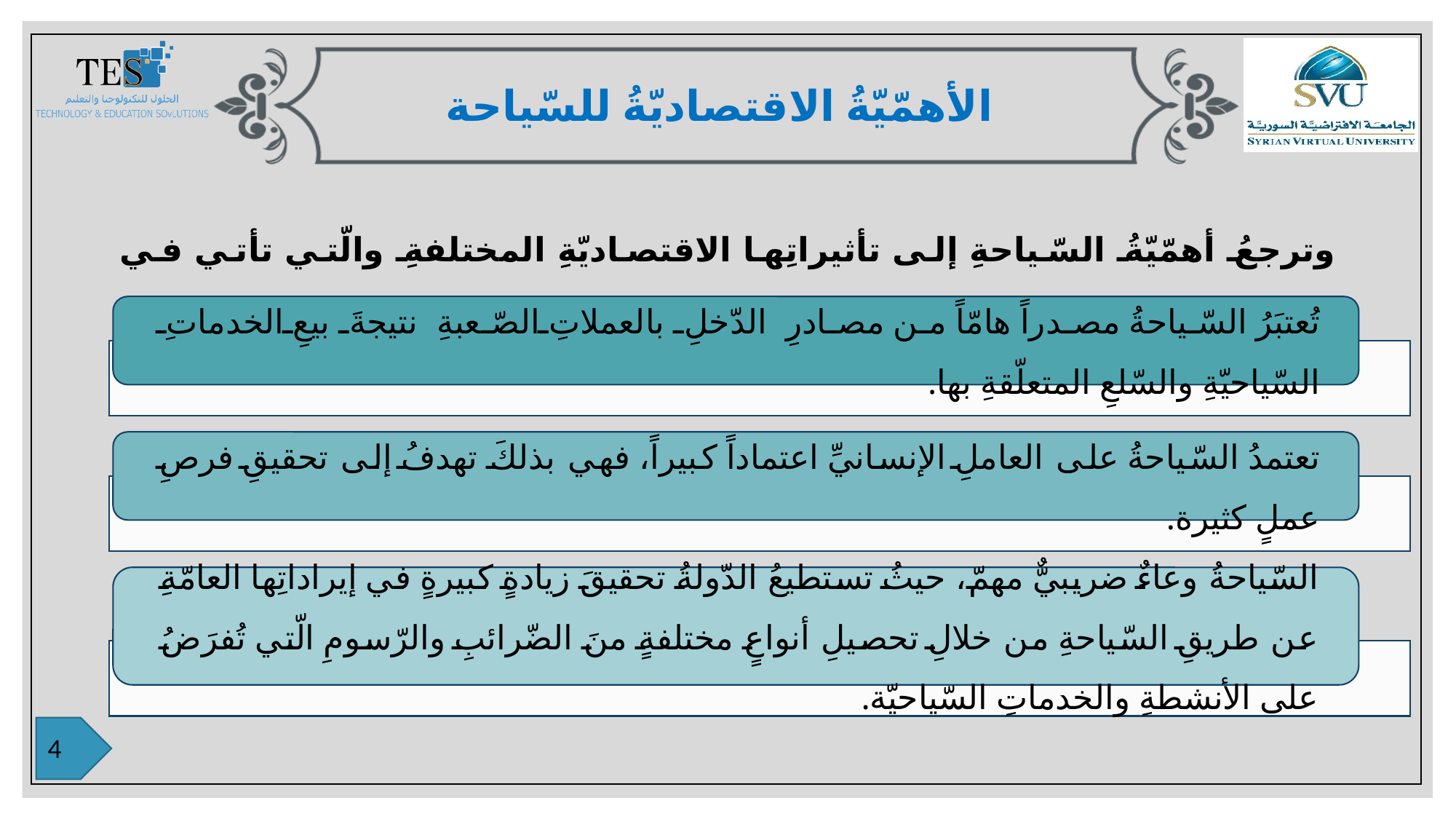

الأهمّيّةُ الاقتصاديّةُ للسّياحة
وترجعُ أهمّيّةُ السّياحةِ إلى تأثيراتِها الاقتصاديّةِ المختلفةِ والّتي تأتي في مقدّمتِها:

تُعتبَرُ السّياحةُ مصدراً هامّاً من مصادرِ الدّخلِ بالعملاتِ الصّعبةِ نتيجةَ بيعِ الخدماتِ السّياحيّةِ والسّلعِ المتعلّقةِ بها.
تعتمدُ السّياحةُ على العاملِ الإنسانيِّ اعتماداً كبيراً، فهي بذلكَ تهدفُ إلى تحقيقِ فرصِ عملٍ كثيرة.
السّياحةُ وعاءٌ ضريبيٌّ مهمّ، حيثُ تستطيعُ الدّولةُ تحقيقَ زيادةٍ كبيرةٍ في إيراداتِها العامّةِ عن طريقِ السّياحةِ من خلالِ تحصيلِ أنواعٍ مختلفةٍ منَ الضّرائبِ والرّسومِ الّتي تُفرَضُ على الأنشطةِ والخدماتِ السّياحيّة.